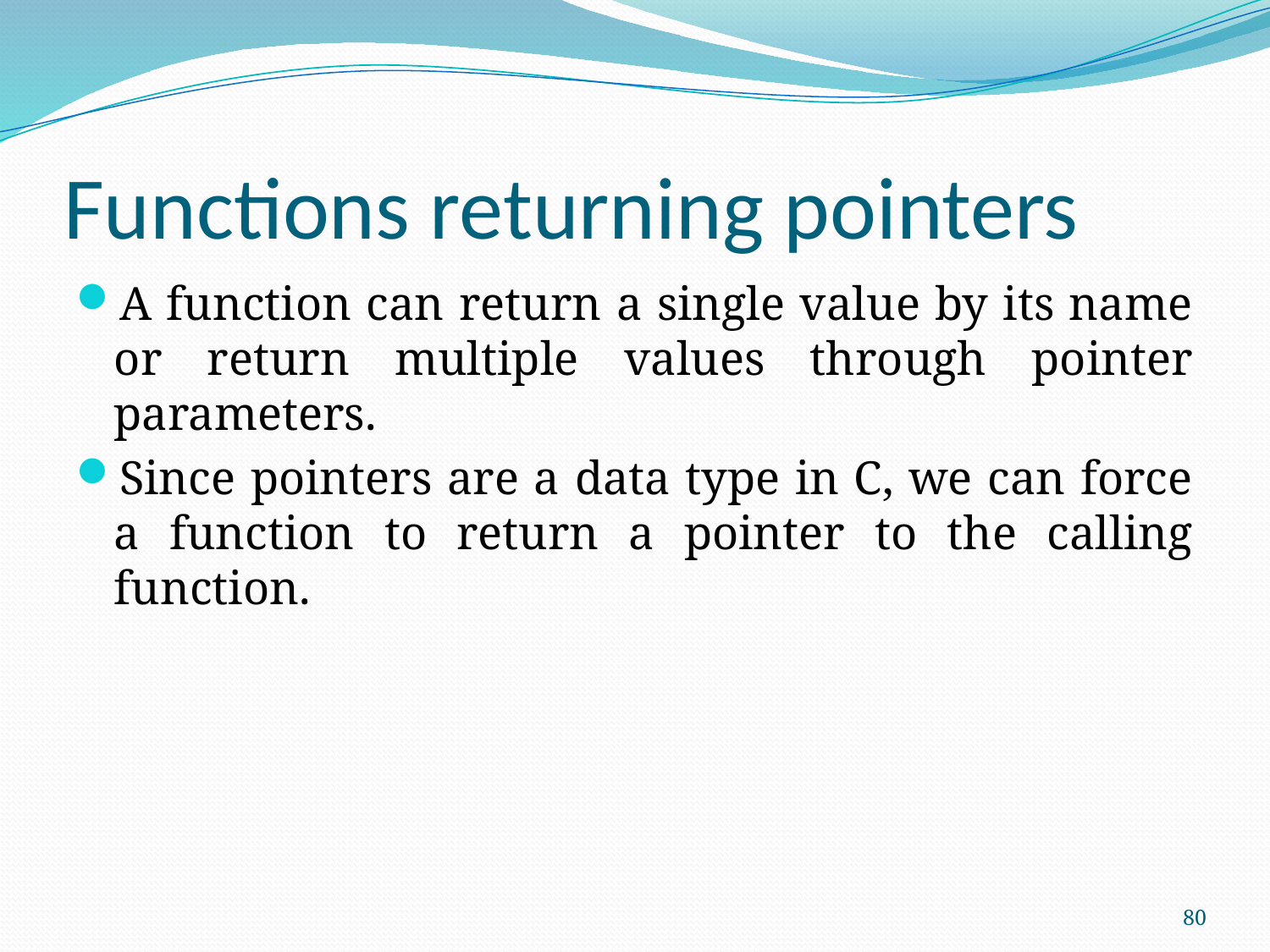

# Functions returning pointers
A function can return a single value by its name or return multiple values through pointer parameters.
Since pointers are a data type in C, we can force a function to return a pointer to the calling function.
80